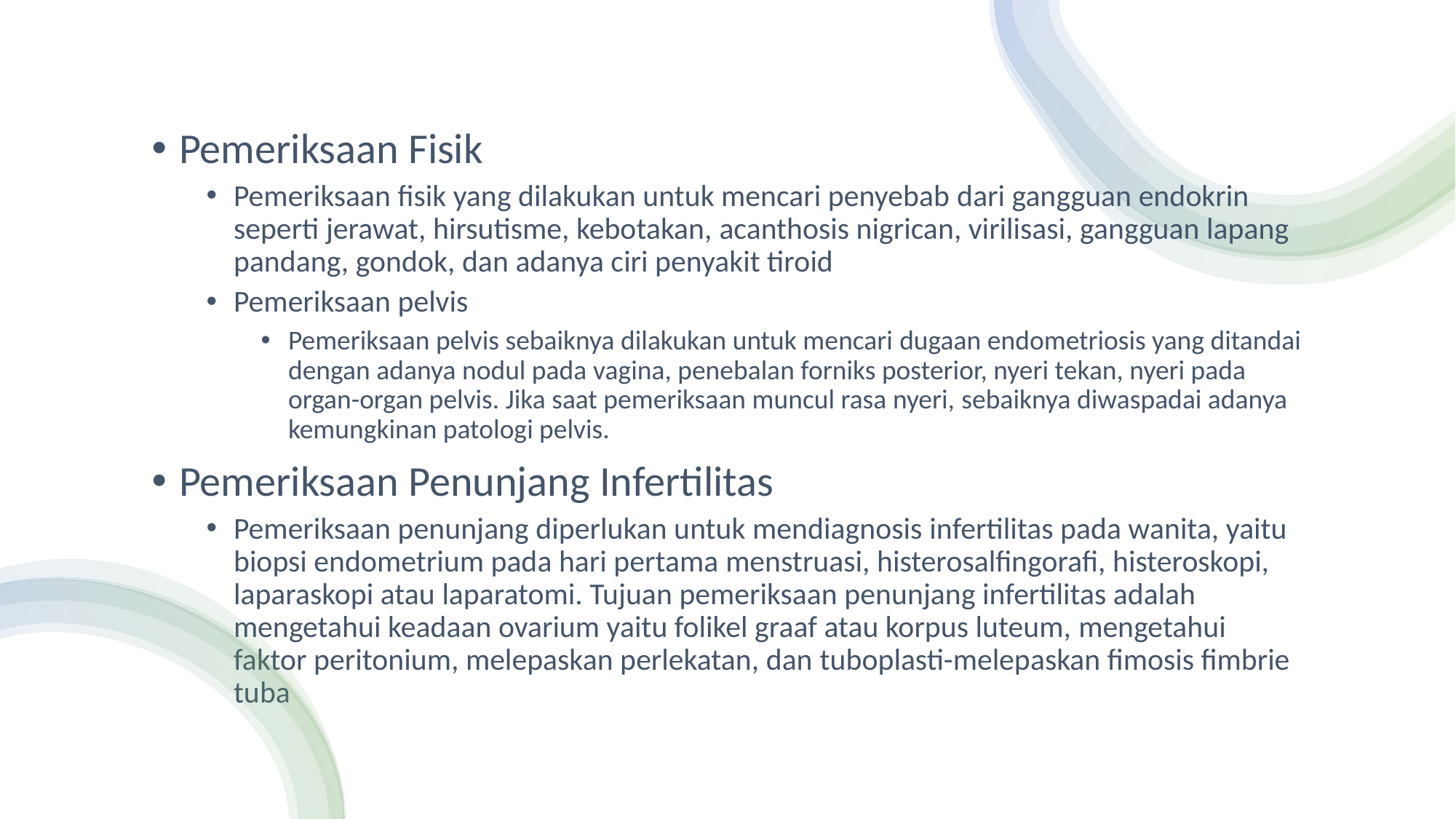

Pemeriksaan Fisik
Pemeriksaan fisik yang dilakukan untuk mencari penyebab dari gangguan endokrin seperti jerawat, hirsutisme, kebotakan, acanthosis nigrican, virilisasi, gangguan lapang pandang, gondok, dan adanya ciri penyakit tiroid
Pemeriksaan pelvis
Pemeriksaan pelvis sebaiknya dilakukan untuk mencari dugaan endometriosis yang ditandai dengan adanya nodul pada vagina, penebalan forniks posterior, nyeri tekan, nyeri pada organ-organ pelvis. Jika saat pemeriksaan muncul rasa nyeri, sebaiknya diwaspadai adanya kemungkinan patologi pelvis.
Pemeriksaan Penunjang Infertilitas
Pemeriksaan penunjang diperlukan untuk mendiagnosis infertilitas pada wanita, yaitu biopsi endometrium pada hari pertama menstruasi, histerosalfingorafi, histeroskopi, laparaskopi atau laparatomi. Tujuan pemeriksaan penunjang infertilitas adalah mengetahui keadaan ovarium yaitu folikel graaf atau korpus luteum, mengetahui faktor peritonium, melepaskan perlekatan, dan tuboplasti-melepaskan fimosis fimbrie tuba